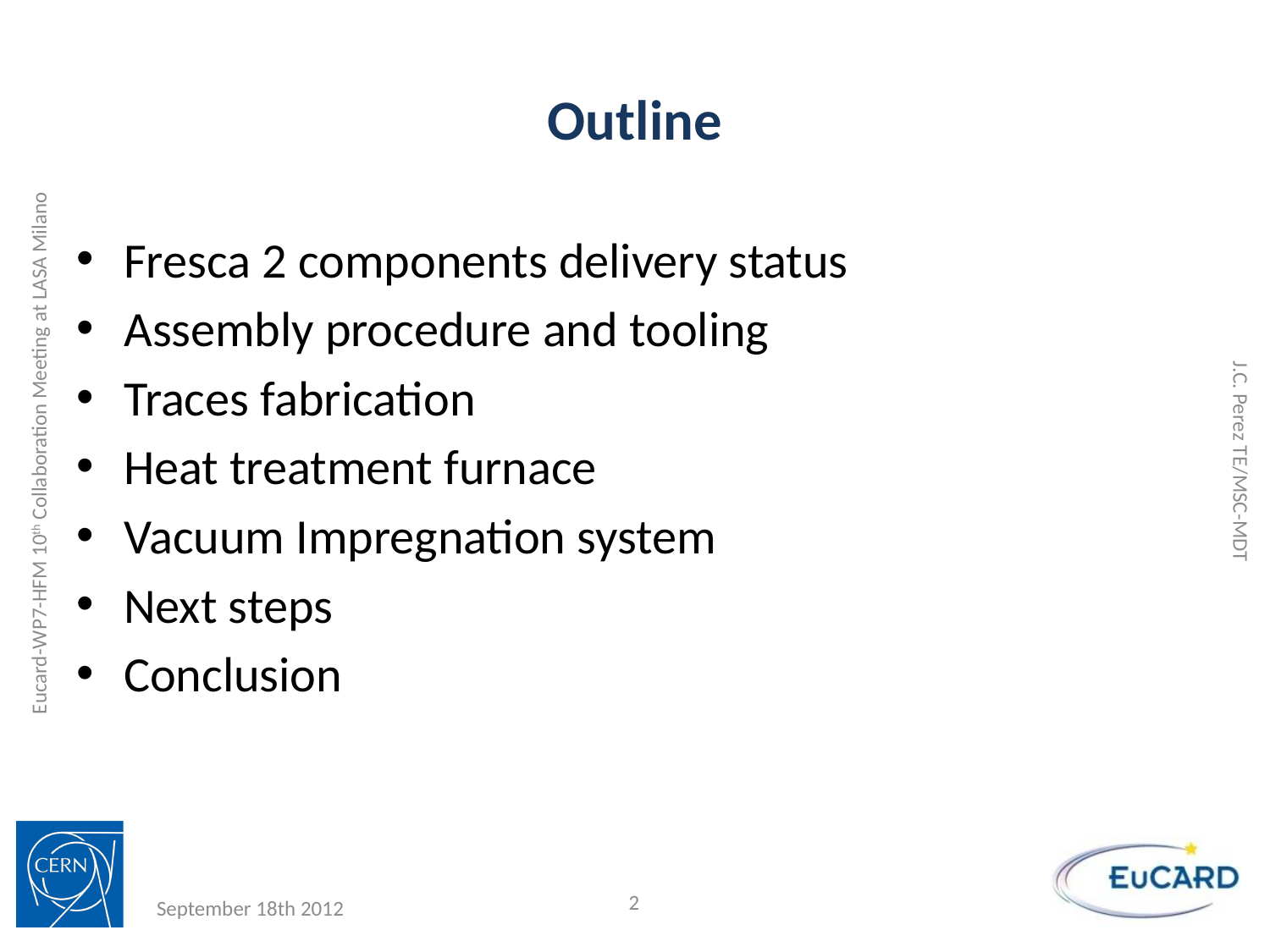

# Outline
Fresca 2 components delivery status
Assembly procedure and tooling
Traces fabrication
Heat treatment furnace
Vacuum Impregnation system
Next steps
Conclusion
J.C. Perez TE/MSC-MDT
2
September 18th 2012